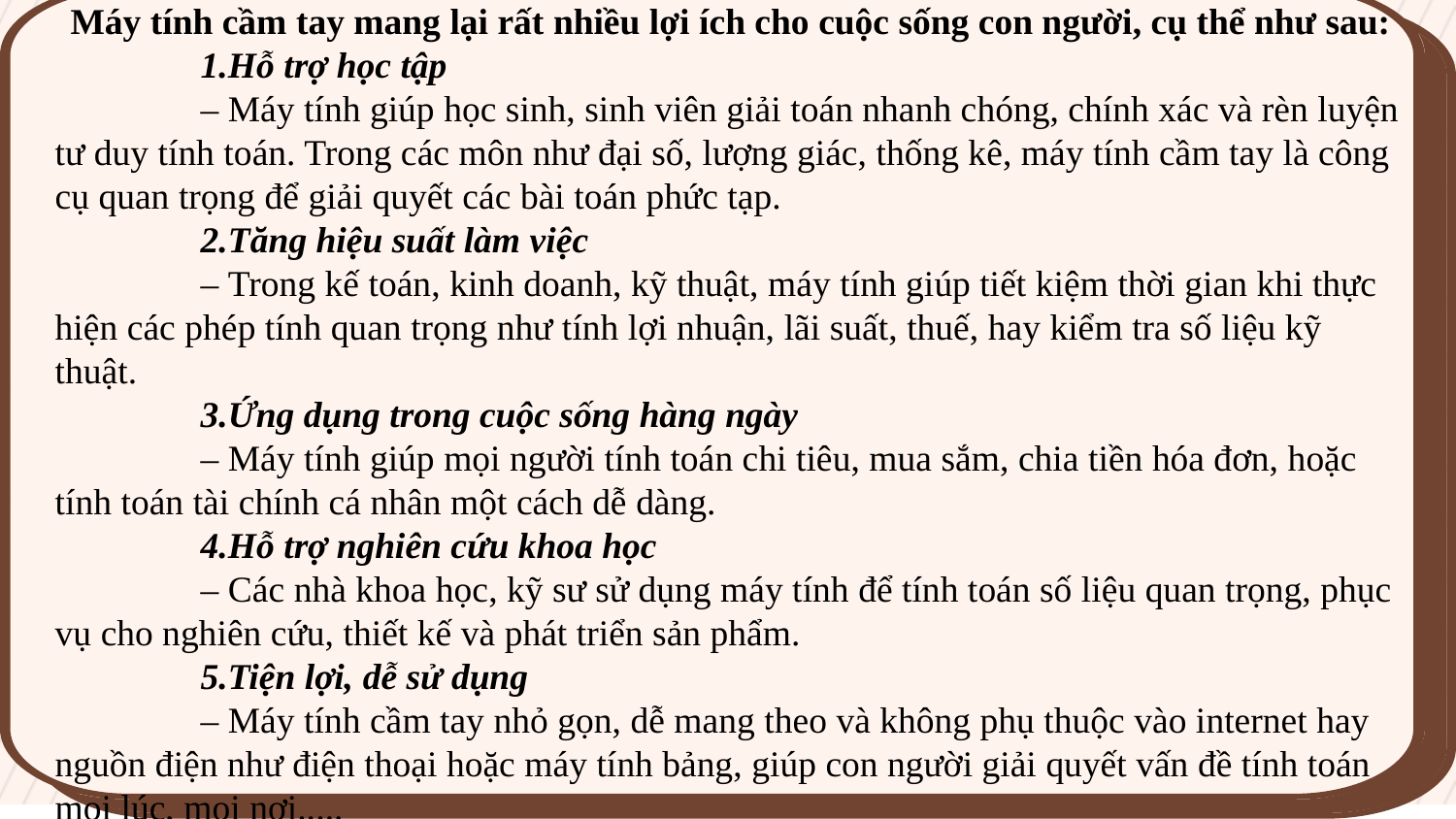

Máy tính cầm tay mang lại rất nhiều lợi ích cho cuộc sống con người, cụ thể như sau:
	1.Hỗ trợ học tập
	– Máy tính giúp học sinh, sinh viên giải toán nhanh chóng, chính xác và rèn luyện tư duy tính toán. Trong các môn như đại số, lượng giác, thống kê, máy tính cầm tay là công cụ quan trọng để giải quyết các bài toán phức tạp.
	2.Tăng hiệu suất làm việc
	– Trong kế toán, kinh doanh, kỹ thuật, máy tính giúp tiết kiệm thời gian khi thực hiện các phép tính quan trọng như tính lợi nhuận, lãi suất, thuế, hay kiểm tra số liệu kỹ thuật.
	3.Ứng dụng trong cuộc sống hàng ngày
	– Máy tính giúp mọi người tính toán chi tiêu, mua sắm, chia tiền hóa đơn, hoặc tính toán tài chính cá nhân một cách dễ dàng.
	4.Hỗ trợ nghiên cứu khoa học
	– Các nhà khoa học, kỹ sư sử dụng máy tính để tính toán số liệu quan trọng, phục vụ cho nghiên cứu, thiết kế và phát triển sản phẩm.
	5.Tiện lợi, dễ sử dụng
	– Máy tính cầm tay nhỏ gọn, dễ mang theo và không phụ thuộc vào internet hay nguồn điện như điện thoại hoặc máy tính bảng, giúp con người giải quyết vấn đề tính toán mọi lúc, mọi nơi.....